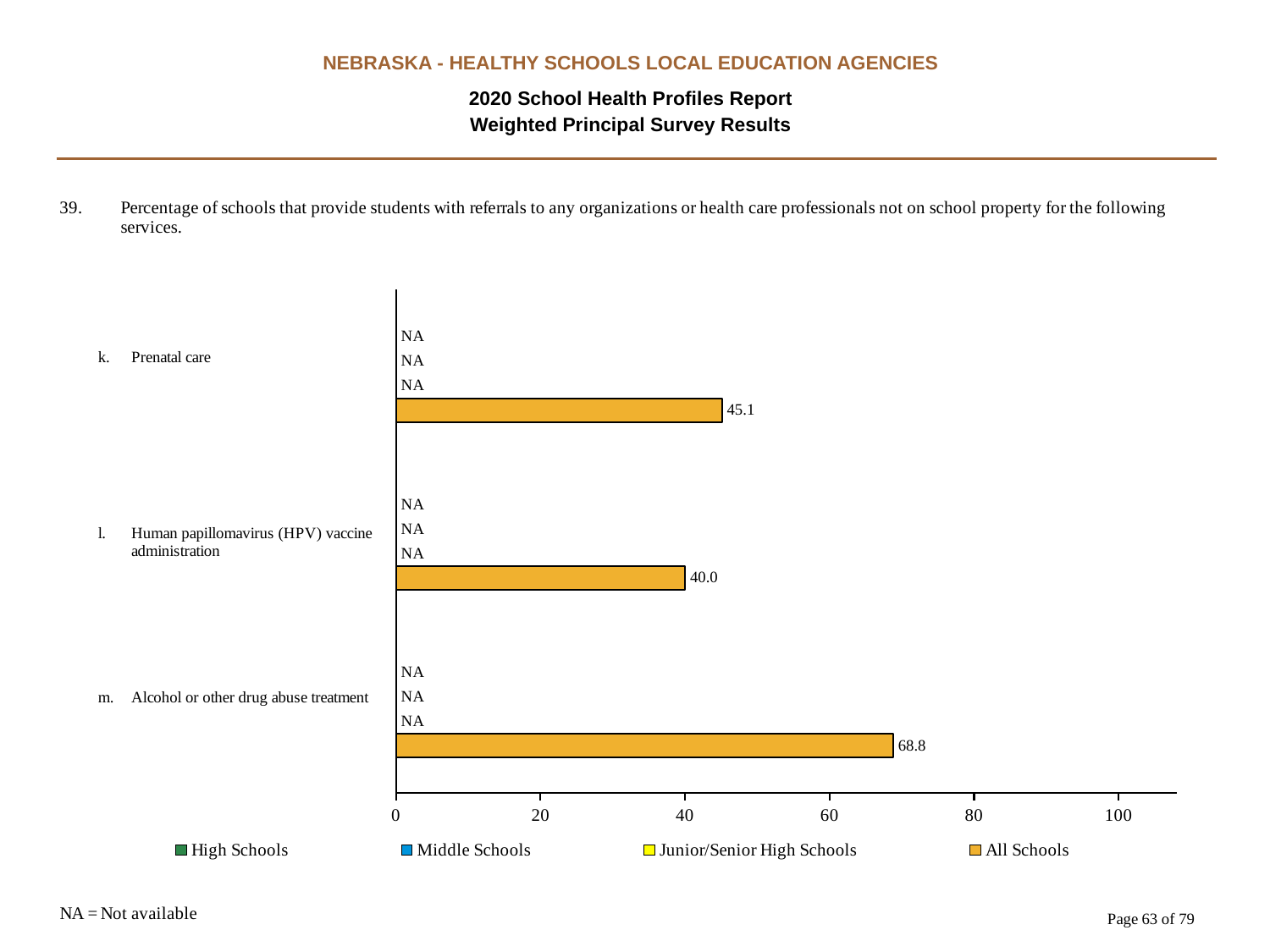

NEBRASKA - HEALTHY SCHOOLS LOCAL EDUCATION AGENCIES
2020 School Health Profiles Report
Weighted Principal Survey Results

### Chart

| Category | All Schools | Junior/Senior High Schools | Middle Schools | High Schools |
|---|---|---|---|---|
| Alcohol or other drug abuse treatment | 68.8 | 0.0009 | 0.0009 | 0.0009 |
| Human papillomavirus (HPV) vaccine administration | 40.0 | 0.0009 | 0.0009 | 0.0009 |
| Prenatal care | 45.1 | 0.0009 | 0.0009 | 0.0009 |